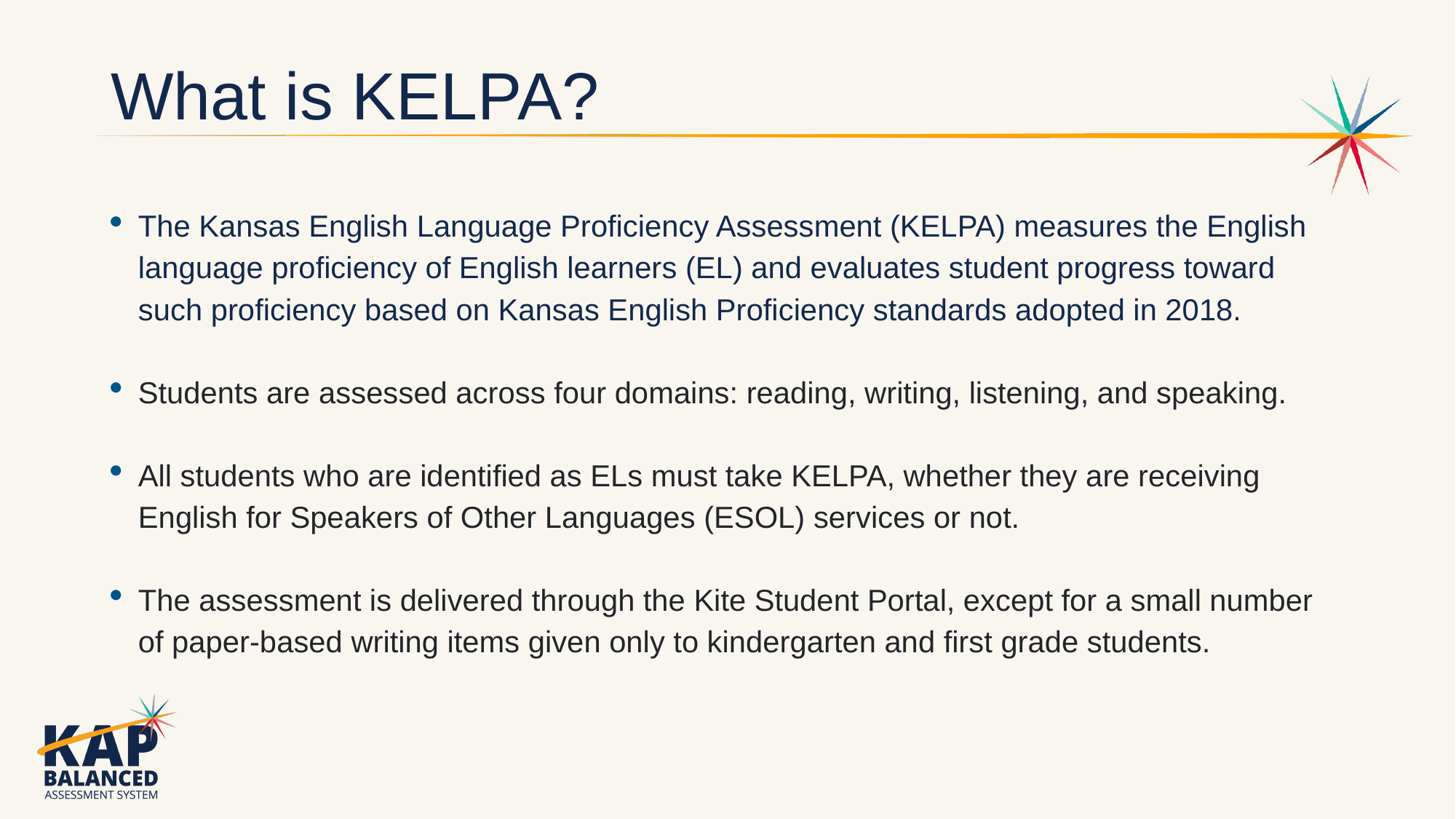

# What is KELPA?
The Kansas English Language Proficiency Assessment (KELPA) measures the English language proficiency of English learners (EL) and evaluates student progress toward such proficiency based on Kansas English Proficiency standards adopted in 2018.

Students are assessed across four domains: reading, writing, listening, and speaking.

All students who are identified as ELs must take KELPA, whether they are receiving English for Speakers of Other Languages (ESOL) services or not.

The assessment is delivered through the Kite Student Portal, except for a small number of paper-based writing items given only to kindergarten and first grade students.